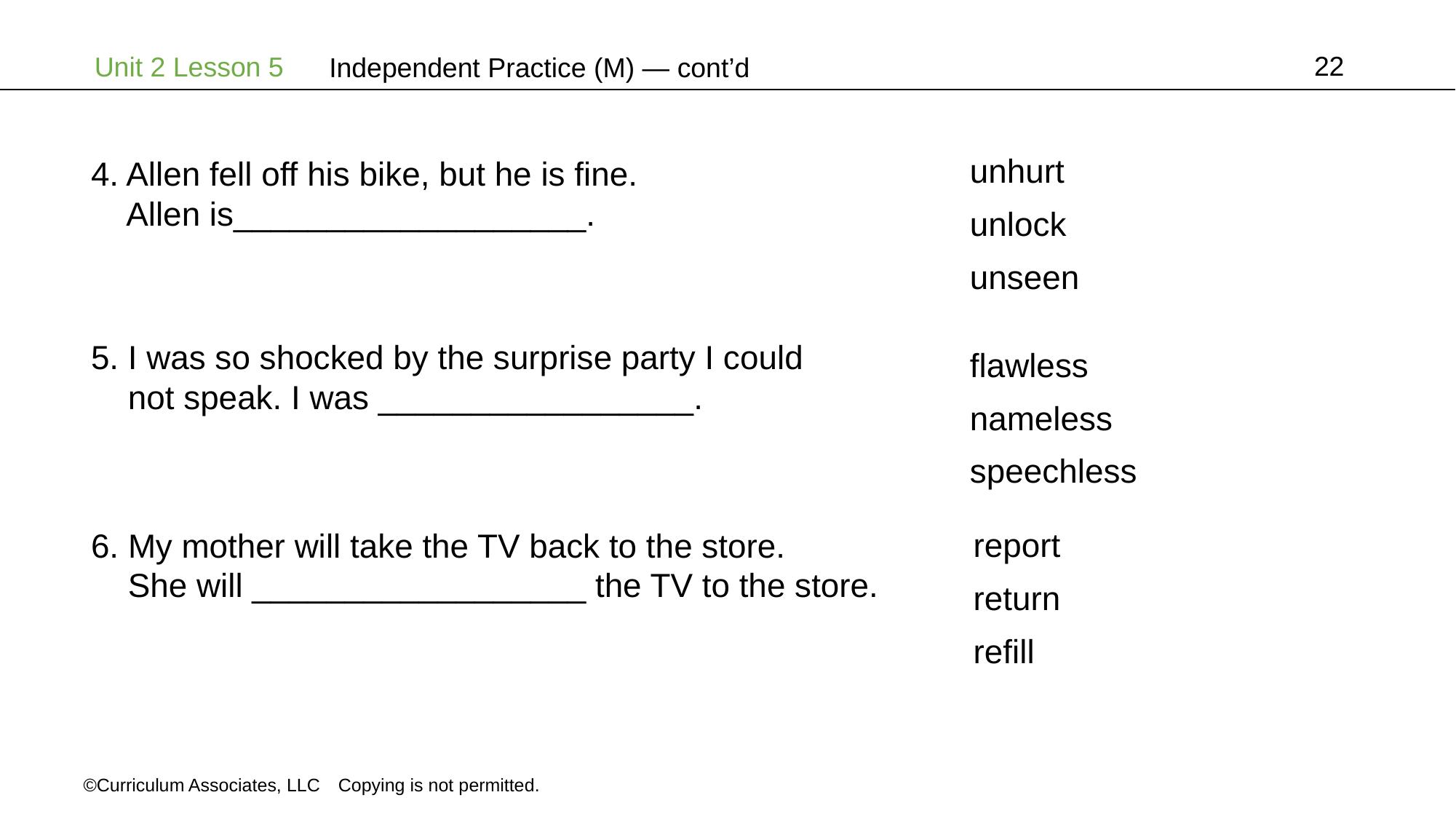

22
Independent Practice (M) — cont’d
unhurt
unlock
unseen
4. Allen fell off his bike, but he is fine.
    Allen is___________________.
5. I was so shocked by the surprise party I could
    not speak. I was _________________.
flawless
nameless
speechless
report
return
refill
6. My mother will take the TV back to the store.
    She will __________________ the TV to the store.